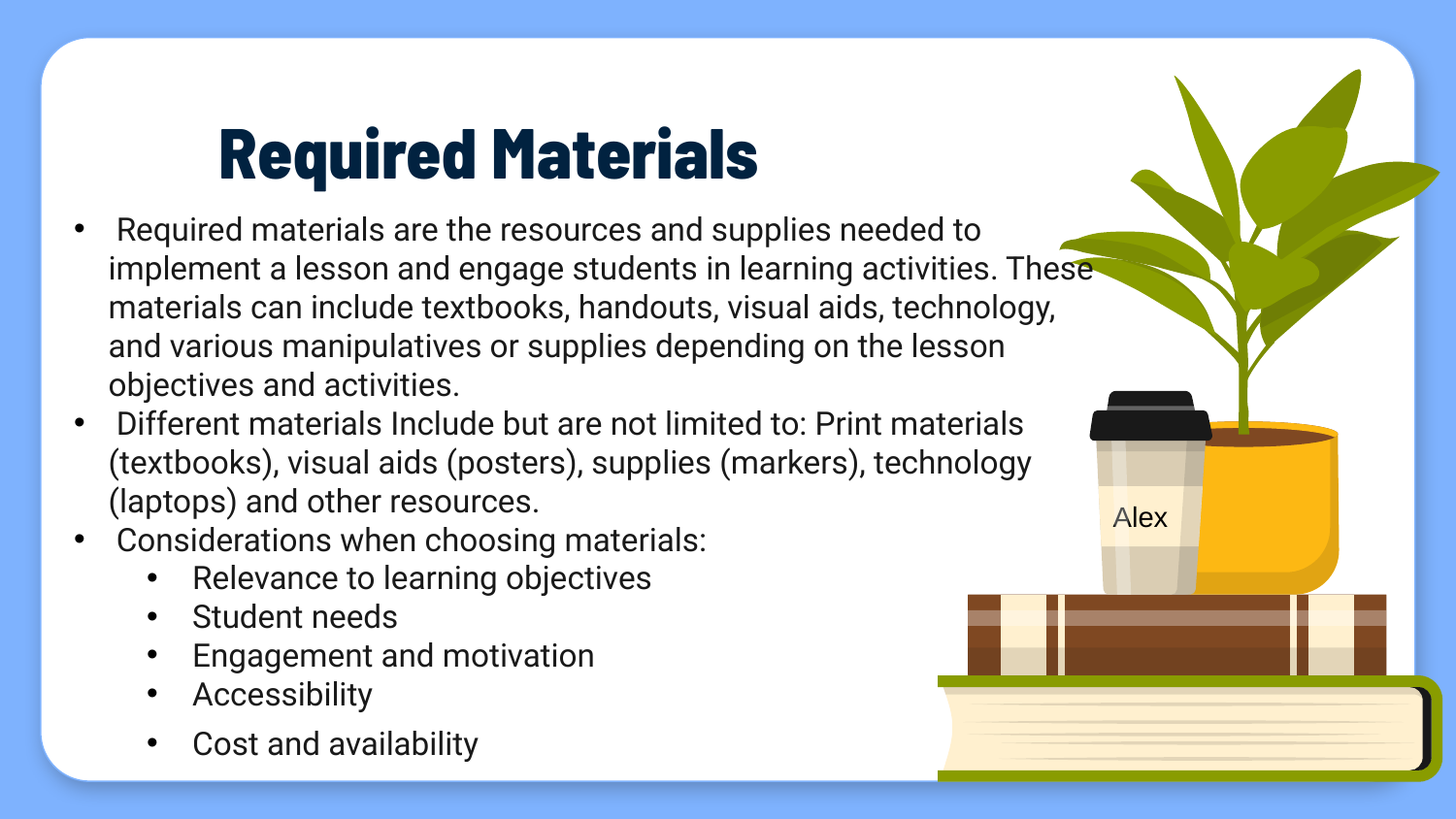

# Required Materials
 Required materials are the resources and supplies needed to implement a lesson and engage students in learning activities. These materials can include textbooks, handouts, visual aids, technology, and various manipulatives or supplies depending on the lesson objectives and activities.
 Different materials Include but are not limited to: Print materials (textbooks), visual aids (posters), supplies (markers), technology (laptops) and other resources.
 Considerations when choosing materials:
Relevance to learning objectives
Student needs
Engagement and motivation
Accessibility
Cost and availability

Alex